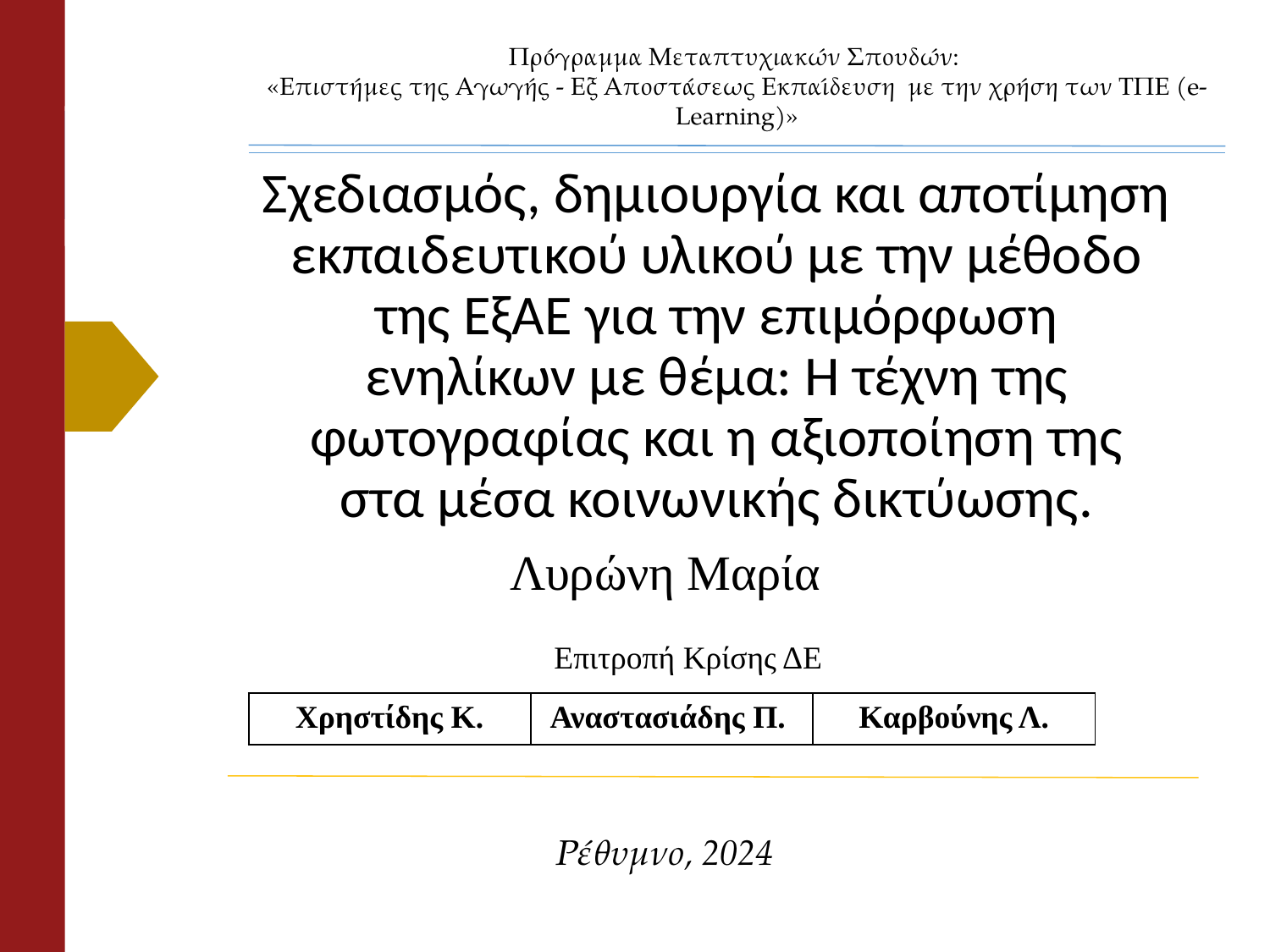

Πρόγραμμα Μεταπτυχιακών Σπουδών:
«Επιστήμες της Αγωγής - Εξ Αποστάσεως Εκπαίδευση  με την χρήση των ΤΠΕ (e-Learning)»
# Σχεδιασμός, δημιουργία και αποτίμηση εκπαιδευτικού υλικού με την μέθοδο της ΕξΑΕ για την επιμόρφωση ενηλίκων με θέμα: Η τέχνη της φωτογραφίας και η αξιοποίηση της στα μέσα κοινωνικής δικτύωσης.
Λυρώνη Μαρία
Επιτροπή Κρίσης ΔΕ
| Χρηστίδης Κ. | Αναστασιάδης Π. | Καρβούνης Λ. |
| --- | --- | --- |
Ρέθυμνο, 2024